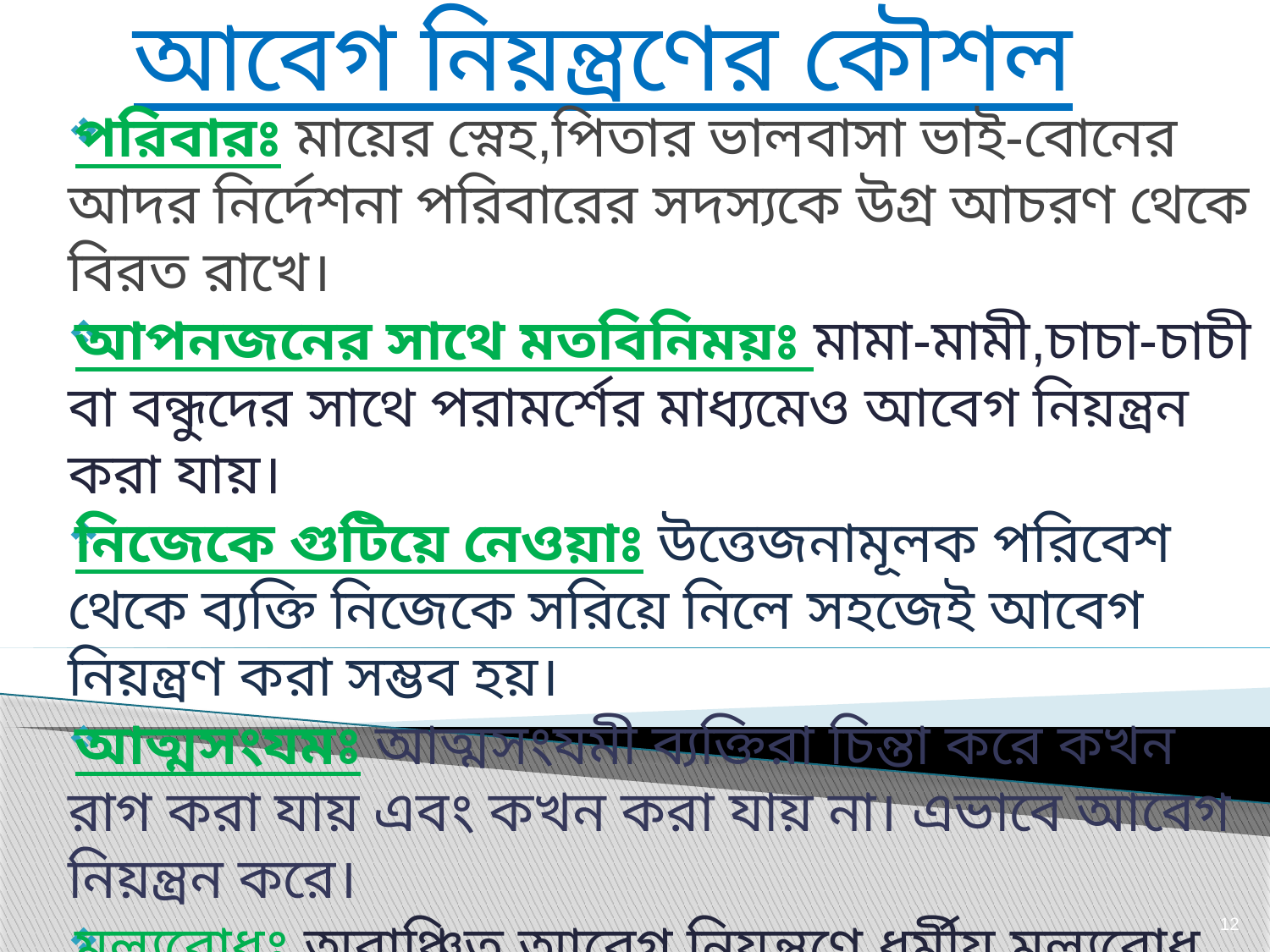

# আবেগ নিয়ন্ত্রণের কৌশল
পরিবারঃ মায়ের স্নেহ,পিতার ভালবাসা ভাই-বোনের আদর নির্দেশনা পরিবারের সদস্যকে উগ্র আচরণ থেকে বিরত রাখে।
আপনজনের সাথে মতবিনিময়ঃ মামা-মামী,চাচা-চাচী বা বন্ধুদের সাথে পরামর্শের মাধ্যমেও আবেগ নিয়ন্ত্রন করা যায়।
নিজেকে গুটিয়ে নেওয়াঃ উত্তেজনামূলক পরিবেশ থেকে ব্যক্তি নিজেকে সরিয়ে নিলে সহজেই আবেগ নিয়ন্ত্রণ করা সম্ভব হয়।
আত্মসংযমঃ আত্মসংযমী ব্যক্তিরা চিন্তা করে কখন রাগ করা যায় এবং কখন করা যায় না। এভাবে আবেগ নিয়ন্ত্রন করে।
মূল্যবোধঃ অবাঞ্চিত আবেগ নিয়ন্ত্রণে ধর্মীয় মূল্যবোধ গুরুত্বপূর্ণ প্রভাব বিস্তার করে।

12